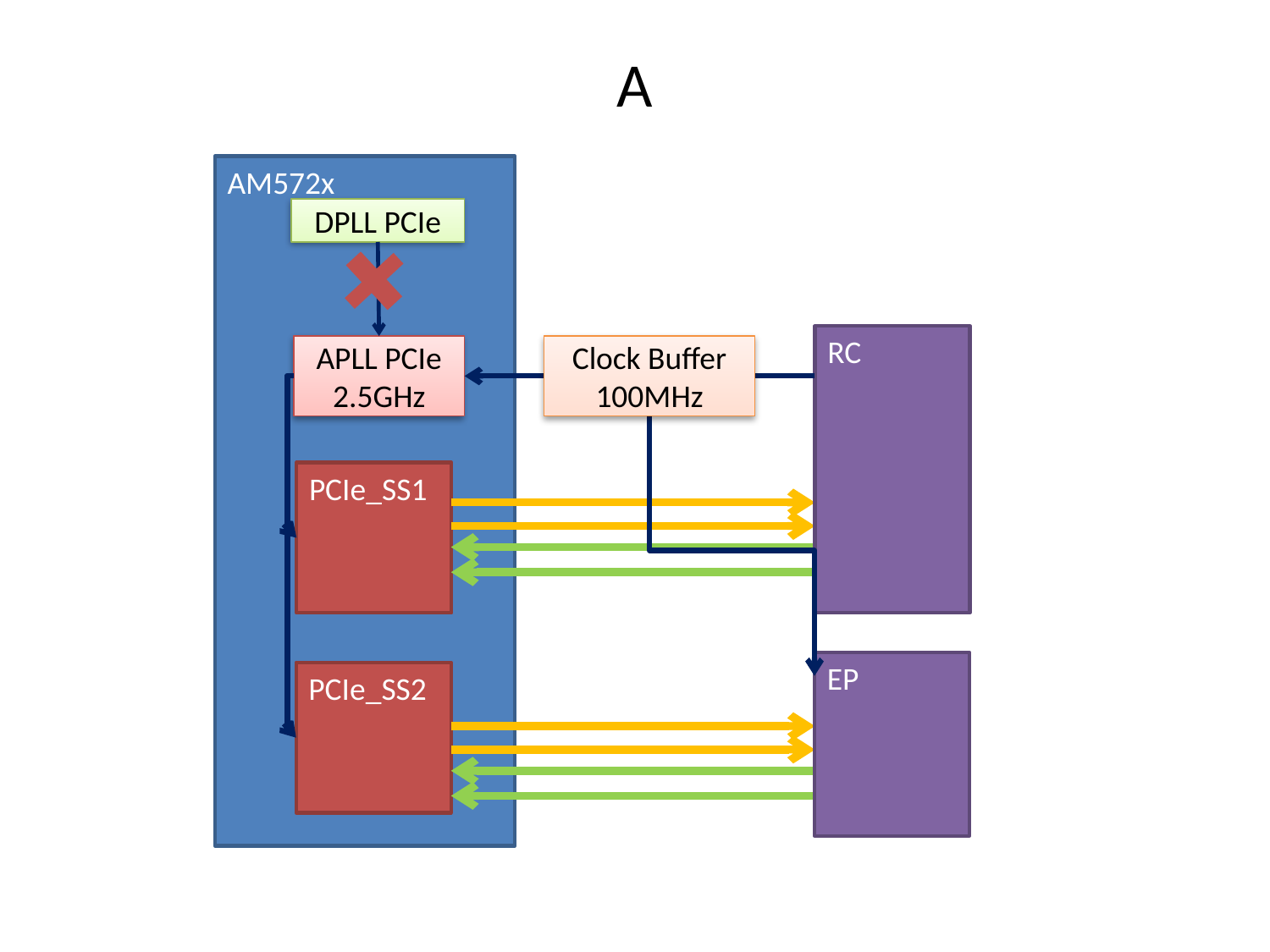

# A
AM572x
DPLL PCIe

RC
Clock Buffer
100MHz
APLL PCIe
2.5GHz
PCIe_SS1
EP
PCIe_SS2